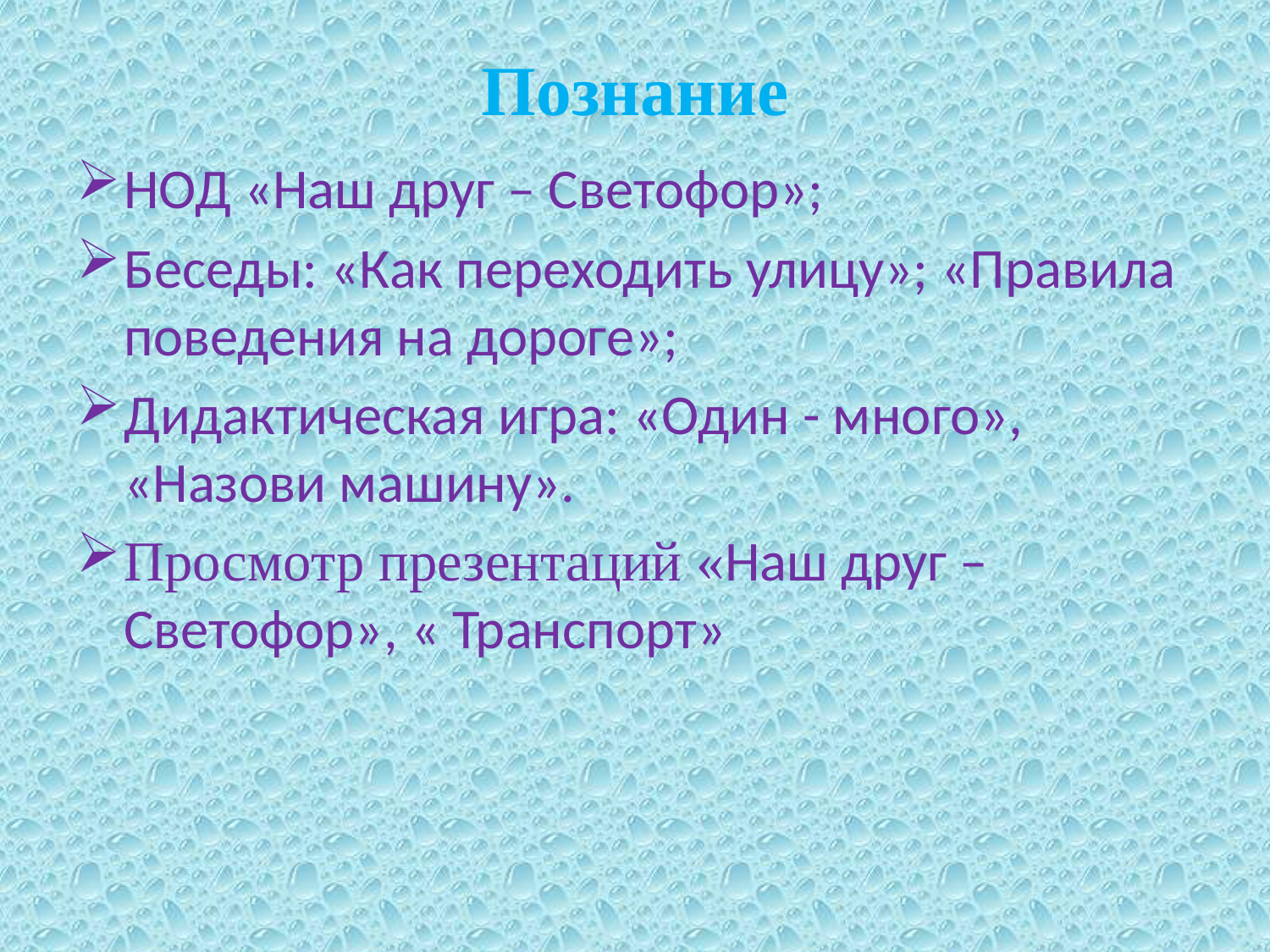

# Познание
НОД «Наш друг – Светофор»;
Беседы: «Как переходить улицу»; «Правила поведения на дороге»;
Дидактическая игра: «Один - много», «Назови машину».
Просмотр презентаций «Наш друг – Светофор», « Транспорт»